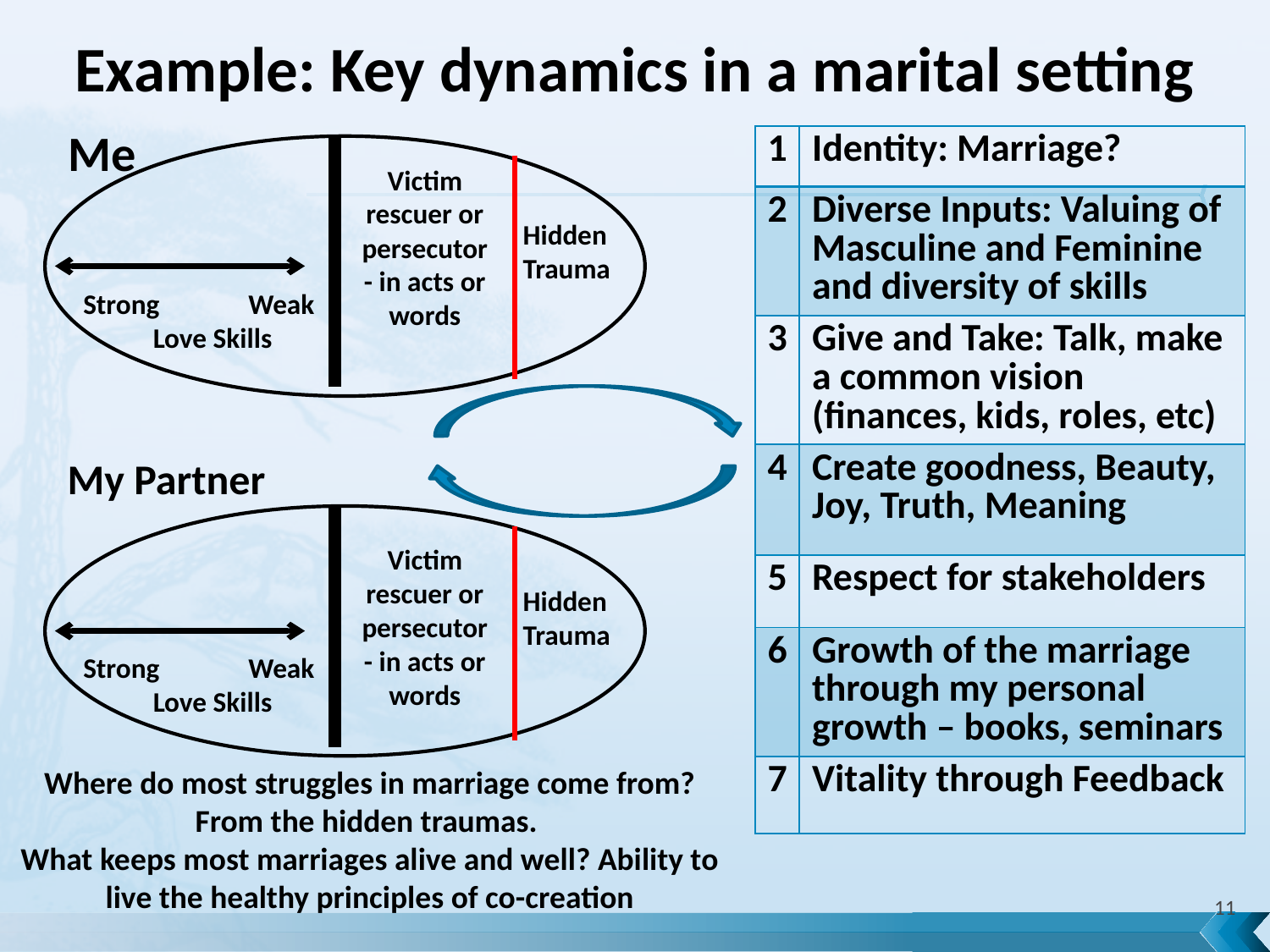

# Example: Key dynamics in a marital setting
Me
| 1 | Identity: Marriage? |
| --- | --- |
| 2 | Diverse Inputs: Valuing of Masculine and Feminine and diversity of skills |
| 3 | Give and Take: Talk, make a common vision (finances, kids, roles, etc) |
| 4 | Create goodness, Beauty, Joy, Truth, Meaning |
| 5 | Respect for stakeholders |
| 6 | Growth of the marriage through my personal growth – books, seminars |
| 7 | Vitality through Feedback |

Victim rescuer or persecutor
- in acts or words
Hidden Trauma
Strong              Weak
           Love Skills

My Partner

Victim rescuer or persecutor
- in acts or words
Hidden Trauma
Strong              Weak
           Love Skills
Where do most struggles in marriage come from? From the hidden traumas.
What keeps most marriages alive and well? Ability to live the healthy principles of co-creation
11